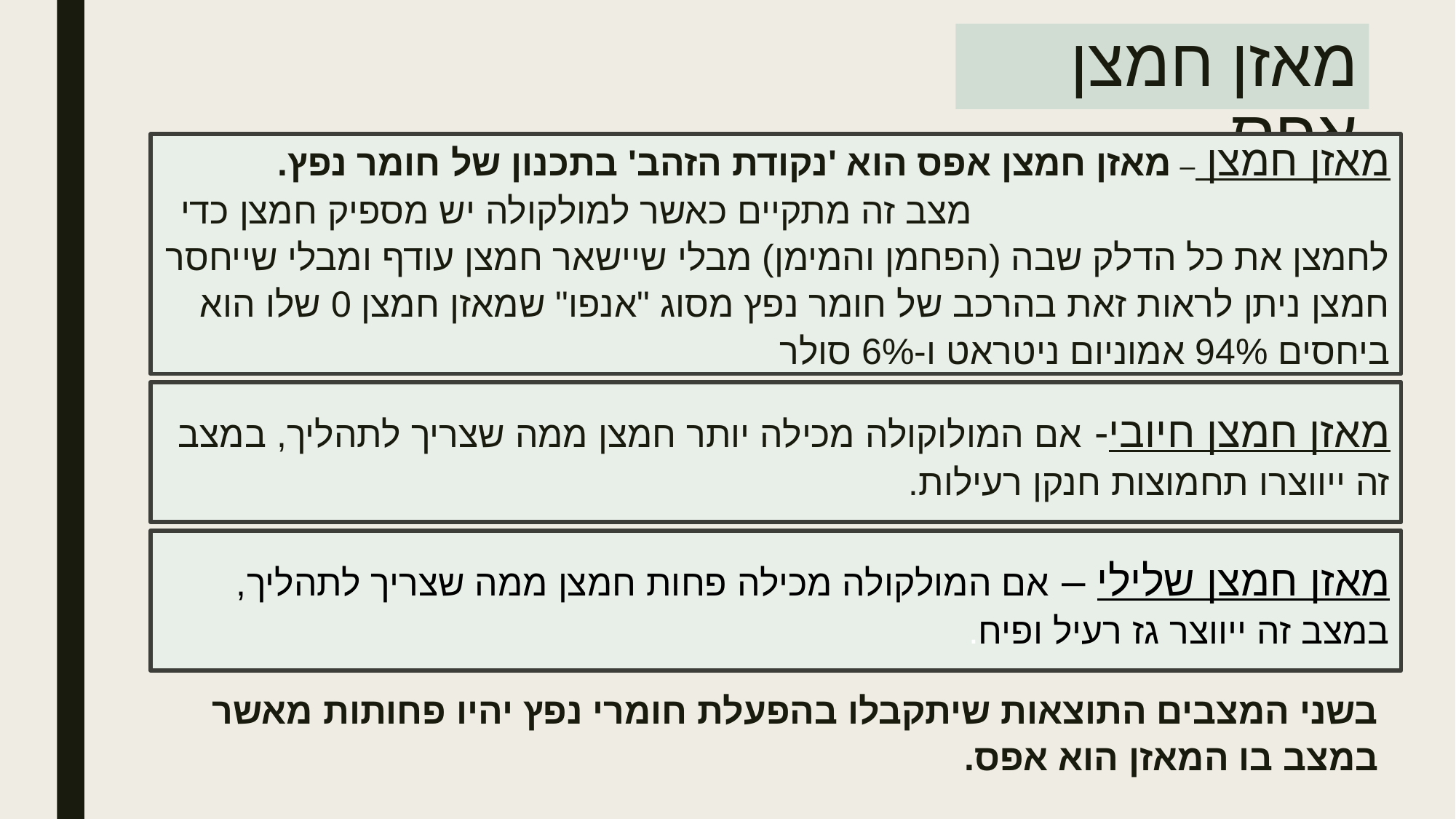

# מאזן חמצן אפס

מאזן חמצן – מאזן חמצן אפס הוא 'נקודת הזהב' בתכנון של חומר נפץ.                                                     מצב זה מתקיים כאשר למולקולה יש מספיק חמצן כדי לחמצן את כל הדלק שבה (הפחמן והמימן) מבלי שיישאר חמצן עודף ומבלי שייחסר חמצן ניתן לראות זאת בהרכב של חומר נפץ מסוג "אנפו" שמאזן חמצן 0 שלו הוא ביחסים 94% אמוניום ניטראט ו-6% סולר

מאזן חמצן חיובי- אם המולוקולה מכילה יותר חמצן ממה שצריך לתהליך, במצב זה ייווצרו תחמוצות חנקן רעילות.
מאזן חמצן שלילי – אם המולקולה מכילה פחות חמצן ממה שצריך לתהליך, במצב זה ייווצר גז רעיל ופיח.
בשני המצבים התוצאות שיתקבלו בהפעלת חומרי נפץ יהיו פחותות מאשר במצב בו המאזן הוא אפס.